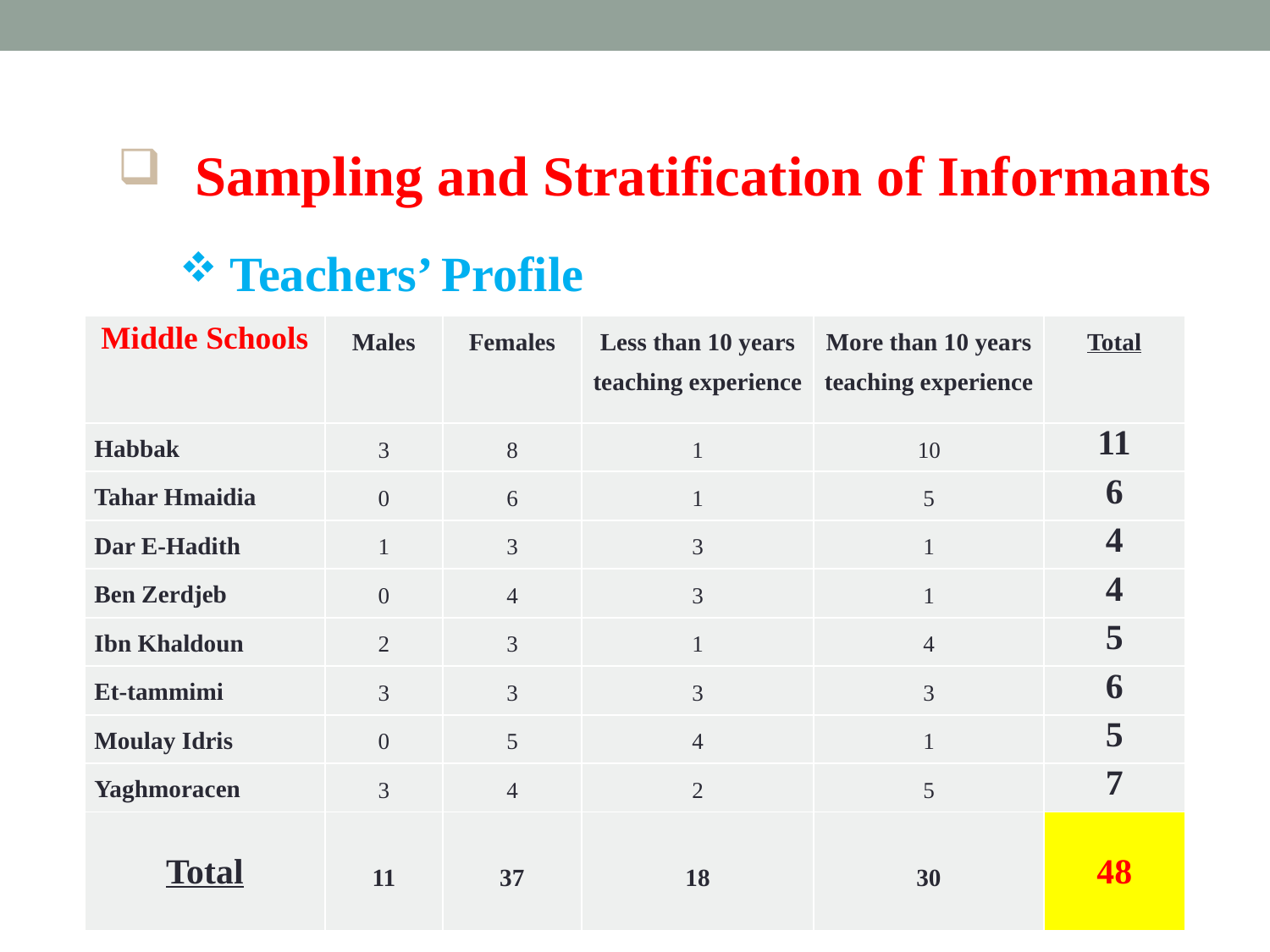

Sampling and Stratification of Informants
 Teachers’ Profile
| Middle Schools | Males | Females | Less than 10 years teaching experience | More than 10 years teaching experience | Total |
| --- | --- | --- | --- | --- | --- |
| Habbak | 3 | 8 | 1 | 10 | 11 |
| Tahar Hmaidia | 0 | 6 | 1 | 5 | 6 |
| Dar E-Hadith | 1 | 3 | 3 | 1 | 4 |
| Ben Zerdjeb | 0 | 4 | 3 | 1 | 4 |
| Ibn Khaldoun | 2 | 3 | 1 | 4 | 5 |
| Et-tammimi | 3 | 3 | 3 | 3 | 6 |
| Moulay Idris | 0 | 5 | 4 | 1 | 5 |
| Yaghmoracen | 3 | 4 | 2 | 5 | 7 |
| Total | 11 | 37 | 18 | 30 | 48 |